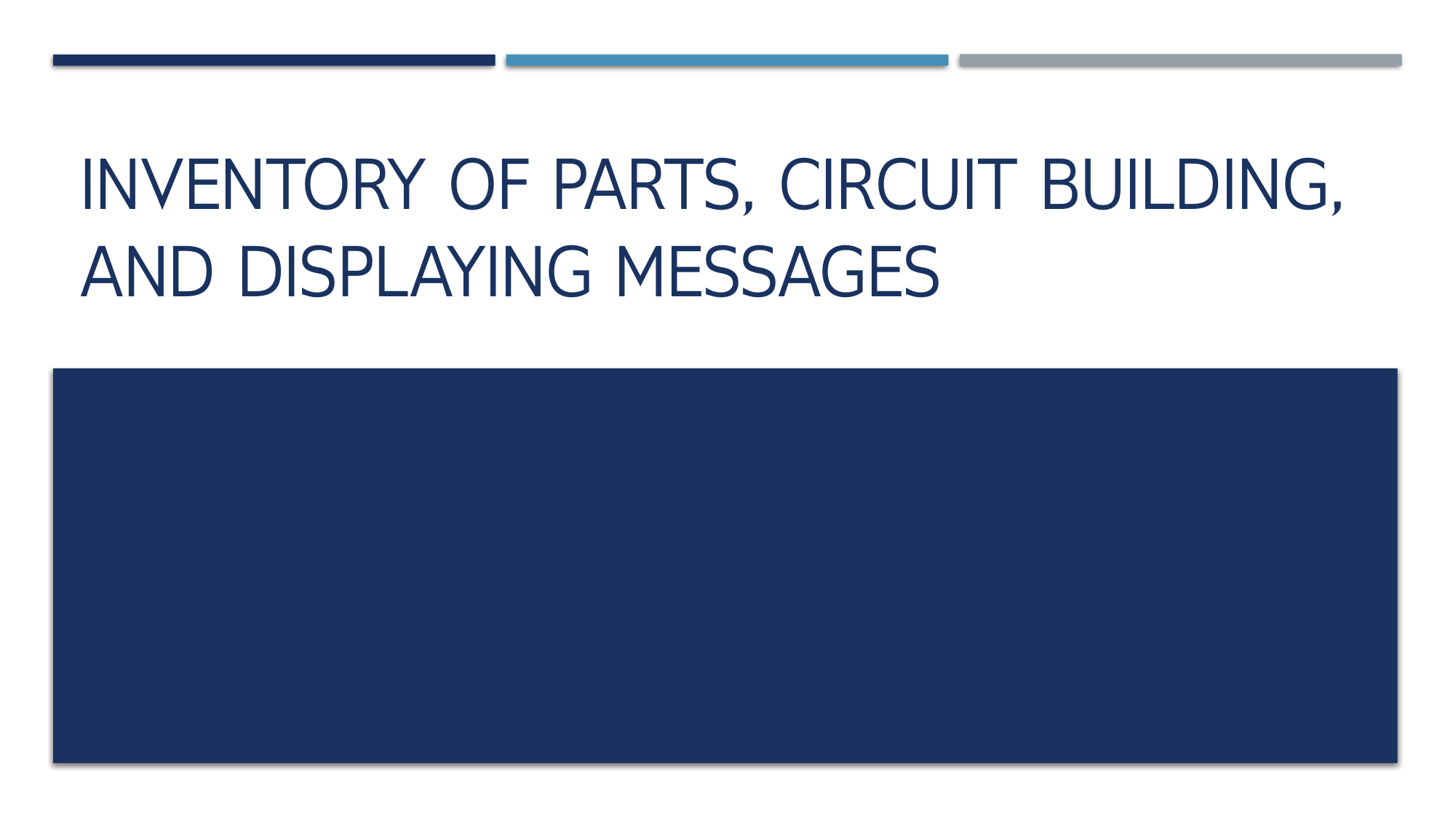

# Inventory Of parts, circuit building, and displaying messages